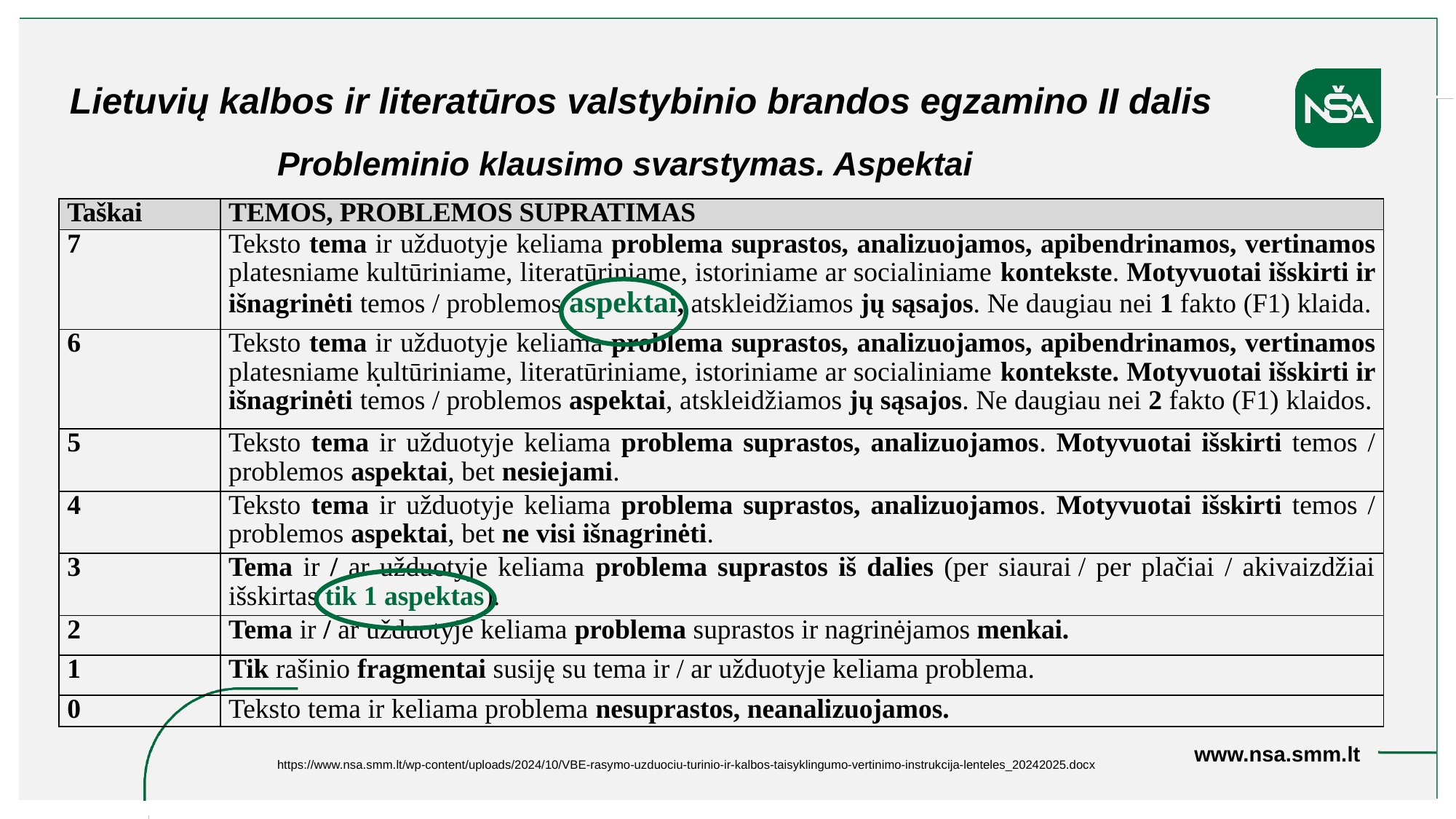

Lietuvių kalbos ir literatūros valstybinio brandos egzamino II dalis
Probleminio klausimo svarstymas. Aspektai
| Taškai | Temos, problemos supratimas |
| --- | --- |
| 7 | Teksto tema ir užduotyje keliama problema suprastos, analizuojamos, apibendrinamos, vertinamos platesniame kultūriniame, literatūriniame, istoriniame ar socialiniame kontekste. Motyvuotai išskirti ir išnagrinėti temos / problemos aspektai, atskleidžiamos jų sąsajos. Ne daugiau nei 1 fakto (F1) klaida. |
| 6 | Teksto tema ir užduotyje keliama problema suprastos, analizuojamos, apibendrinamos, vertinamos platesniame kultūriniame, literatūriniame, istoriniame ar socialiniame kontekste. Motyvuotai išskirti ir išnagrinėti temos / problemos aspektai, atskleidžiamos jų sąsajos. Ne daugiau nei 2 fakto (F1) klaidos. |
| 5 | Teksto tema ir užduotyje keliama problema suprastos, analizuojamos. Motyvuotai išskirti temos / problemos aspektai, bet nesiejami. |
| 4 | Teksto tema ir užduotyje keliama problema suprastos, analizuojamos. Motyvuotai išskirti temos / problemos aspektai, bet ne visi išnagrinėti. |
| 3 | Tema ir / ar užduotyje keliama problema suprastos iš dalies (per siaurai / per plačiai / akivaizdžiai išskirtas tik 1 aspektas). |
| 2 | Tema ir / ar užduotyje keliama problema suprastos ir nagrinėjamos menkai. |
| 1 | Tik rašinio fragmentai susiję su tema ir / ar užduotyje keliama problema. |
| 0 | Teksto tema ir keliama problema nesuprastos, neanalizuojamos. |
|  |  |

.

https://www.nsa.smm.lt/wp-content/uploads/2024/10/VBE-rasymo-uzduociu-turinio-ir-kalbos-taisyklingumo-vertinimo-instrukcija-lenteles_20242025.docx